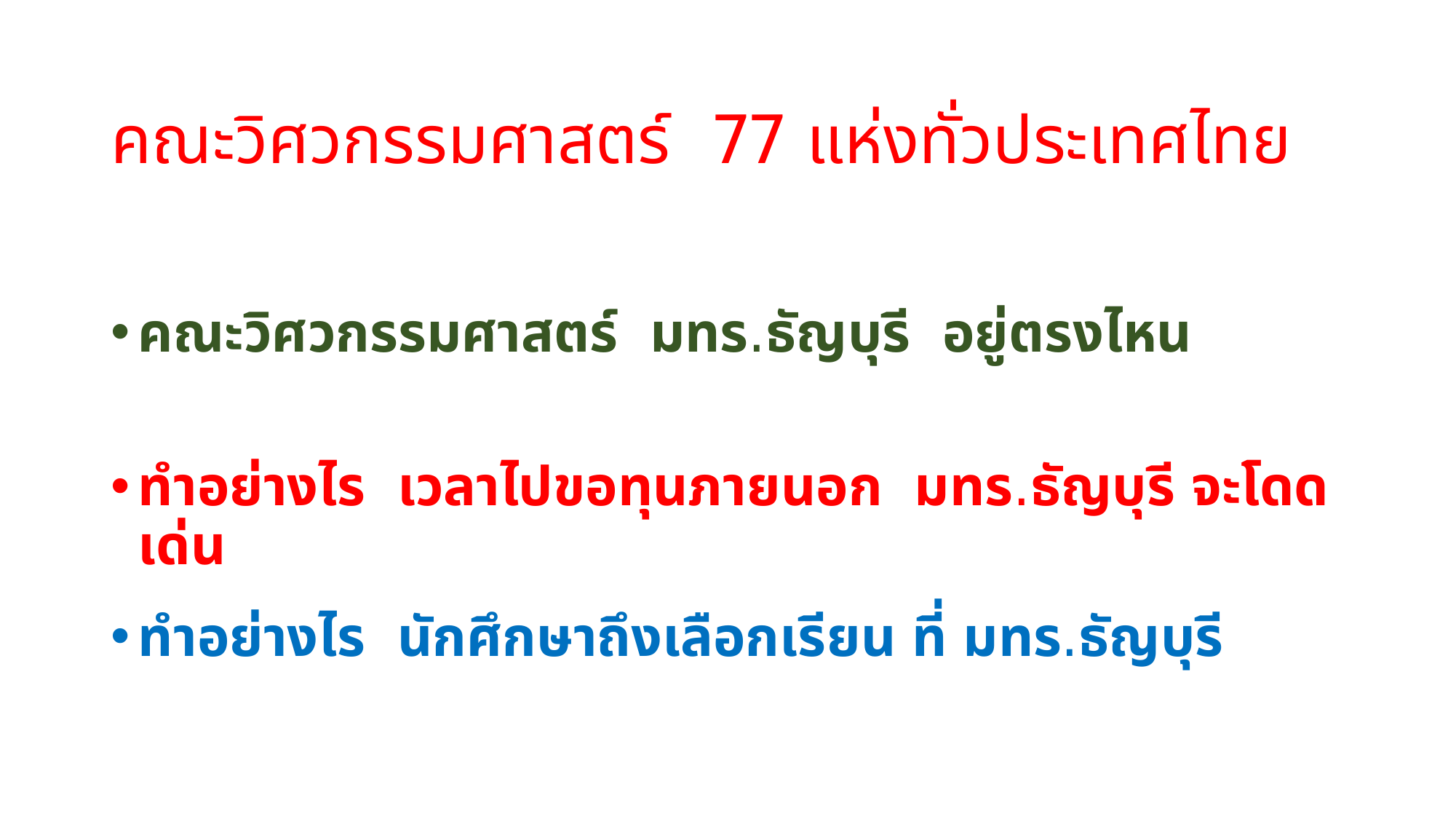

# คณะวิศวกรรมศาสตร์  77 แห่งทั่วประเทศไทย
คณะวิศวกรรมศาสตร์  มทร.ธัญบุรี  อยู่ตรงไหน
ทำอย่างไร  เวลาไปขอทุนภายนอก  มทร.ธัญบุรี จะโดดเด่น
ทำอย่างไร  นักศึกษาถึงเลือกเรียน ที่ มทร.ธัญบุรี